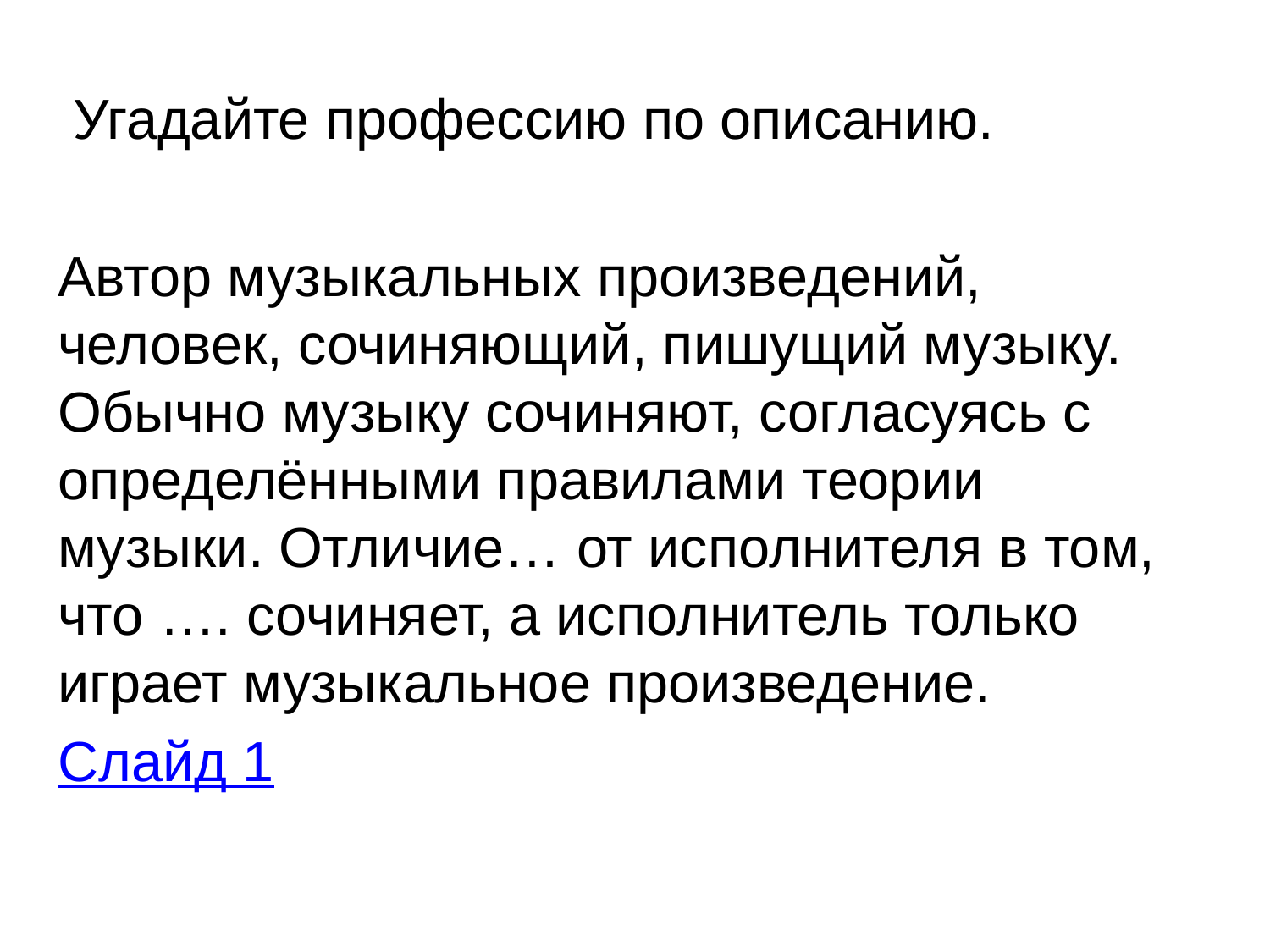

#
 Угадайте профессию по описанию.

Автор музыкальных произведений, человек, сочиняющий, пишущий музыку. Обычно музыку сочиняют, согласуясь с определёнными правилами теории музыки. Отличие… от исполнителя в том, что …. сочиняет, а исполнитель только играет музыкальное произведение.
Слайд 1